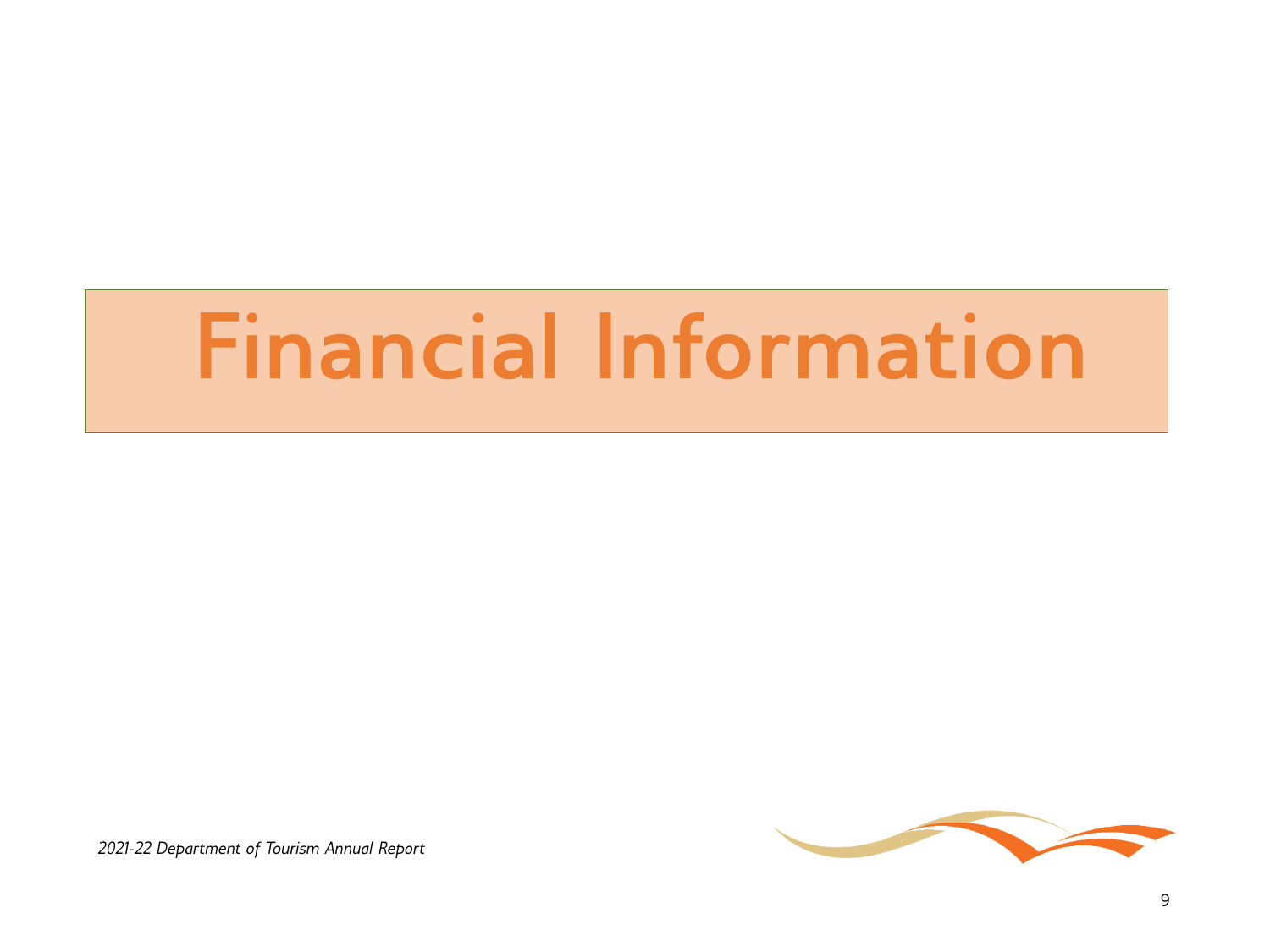

Financial Information
2021-22 Department of Tourism Annual Report
9